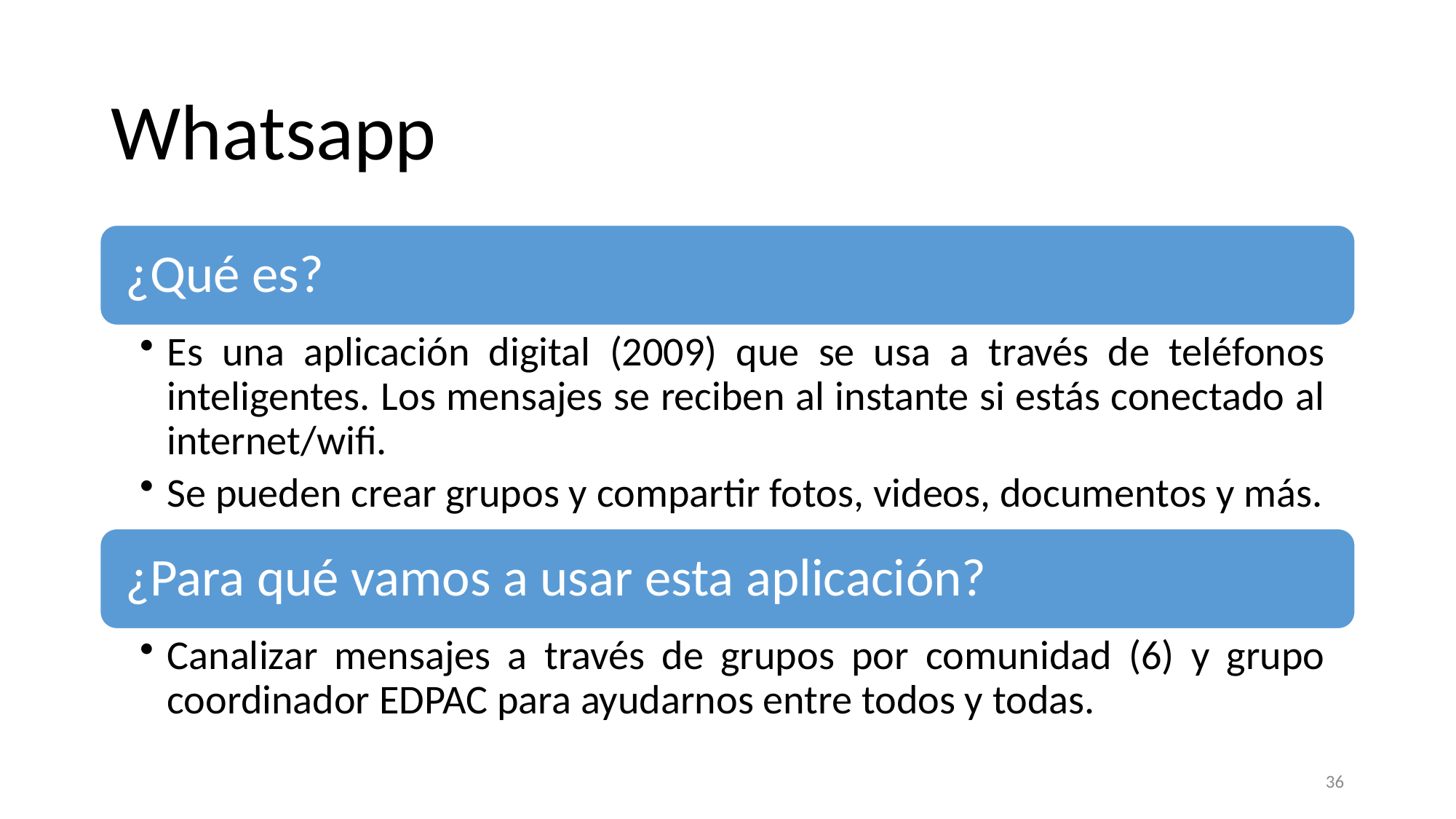

# Whatsapp
¿Qué es?
Es una aplicación digital (2009) que se usa a través de teléfonos inteligentes. Los mensajes se reciben al instante si estás conectado al internet/wifi.
Se pueden crear grupos y compartir fotos, videos, documentos y más.
¿Para qué vamos a usar esta aplicación?
Canalizar mensajes a través de grupos por comunidad (6) y grupo coordinador EDPAC para ayudarnos entre todos y todas.
36